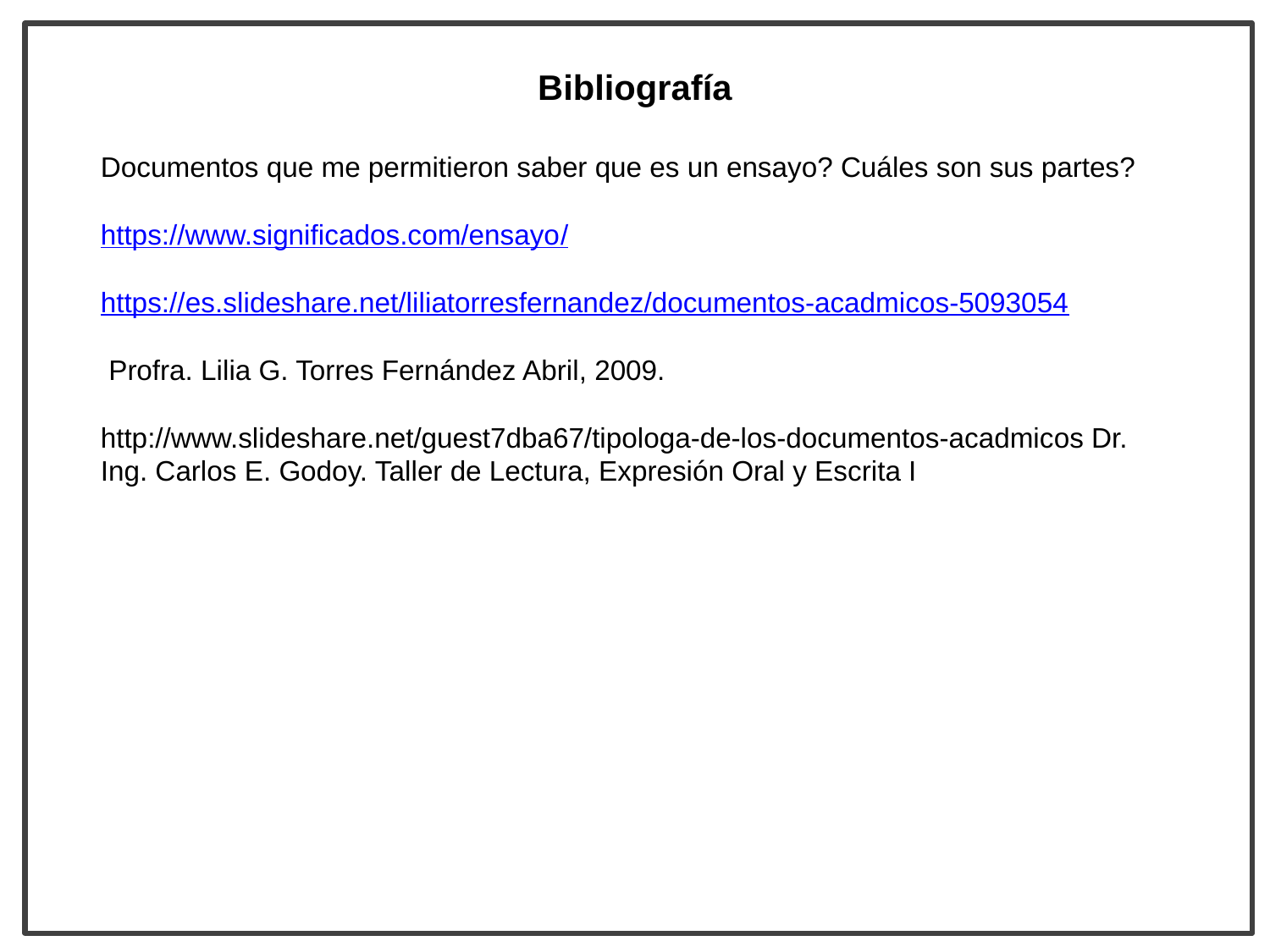

Bibliografía

Documentos que me permitieron saber que es un ensayo? Cuáles son sus partes?

https://www.significados.com/ensayo/

https://es.slideshare.net/liliatorresfernandez/documentos-acadmicos-5093054

 Profra. Lilia G. Torres Fernández Abril, 2009.

http://www.slideshare.net/guest7dba67/tipologa-de-los-documentos-acadmicos Dr. Ing. Carlos E. Godoy. Taller de Lectura, Expresión Oral y Escrita I